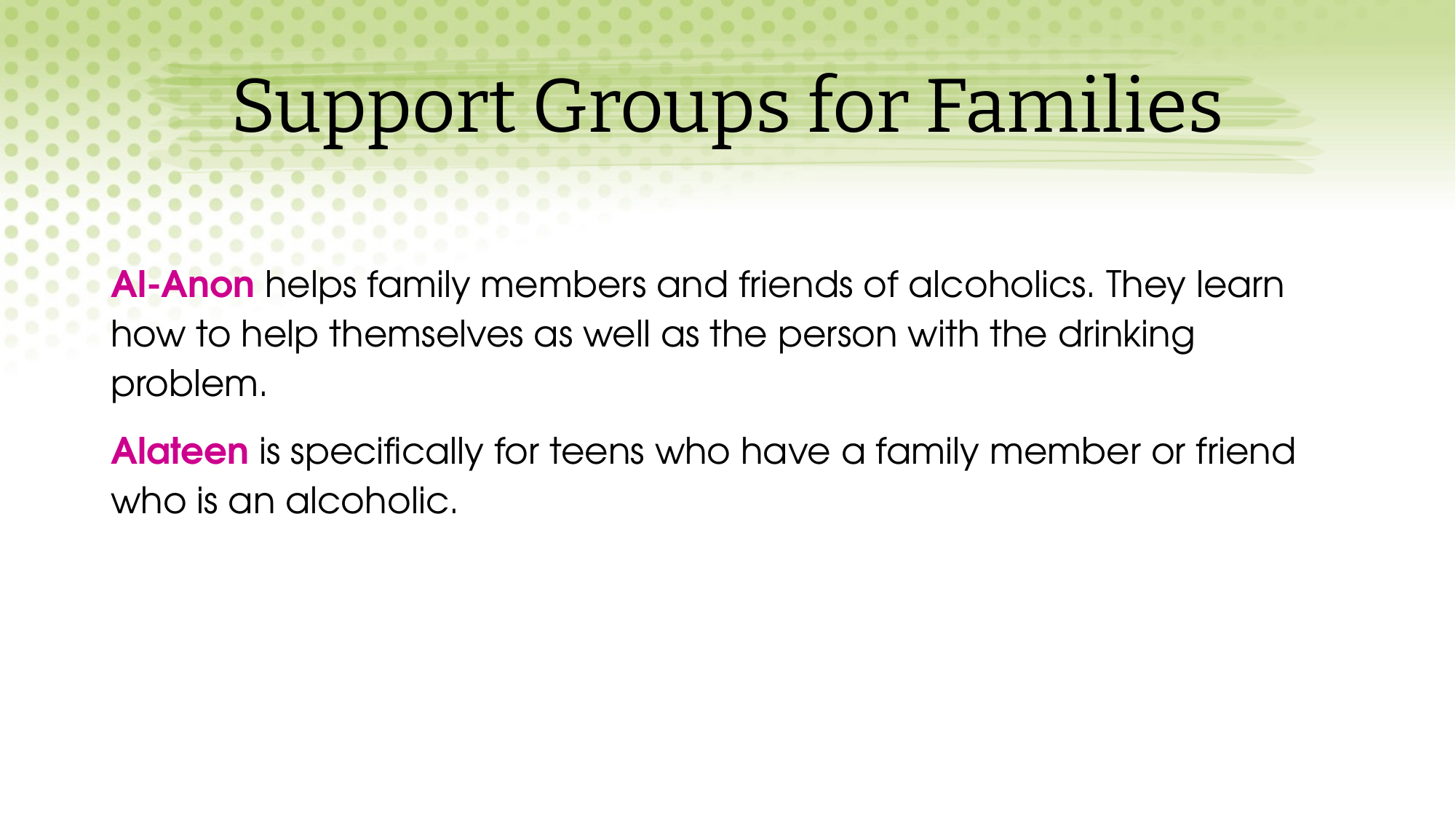

# Support Groups for Families
Al-Anon helps family members and friends of alcoholics. They learn how to help themselves as well as the person with the drinking problem.
Alateen is specifically for teens who have a family member or friend who is an alcoholic.